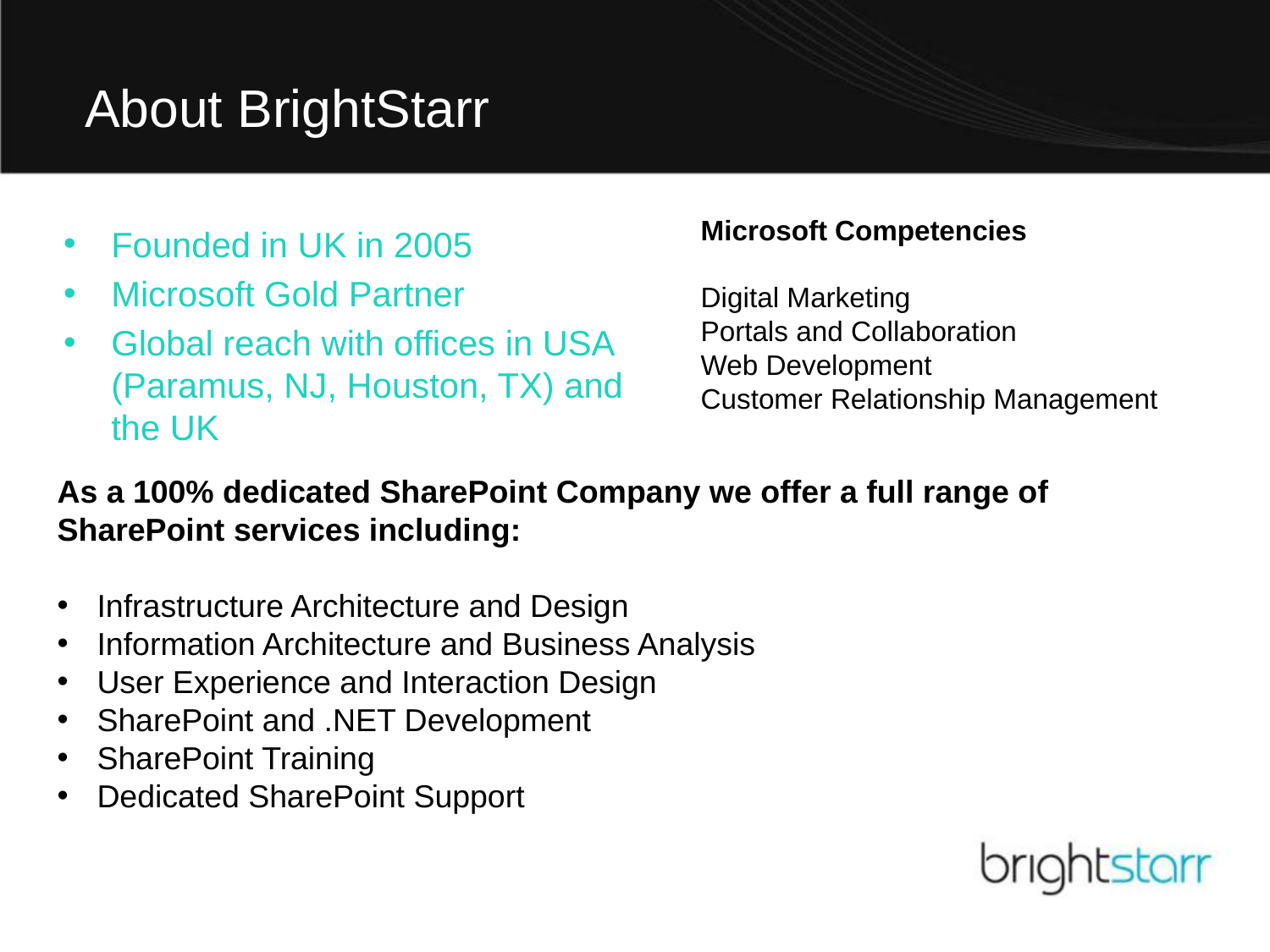

# About BrightStarr
Microsoft Competencies

Digital Marketing
Portals and Collaboration
Web Development
Customer Relationship Management
Founded in UK in 2005
Microsoft Gold Partner
Global reach with offices in USA (Paramus, NJ, Houston, TX) and the UK

As a 100% dedicated SharePoint Company we offer a full range of SharePoint services including:

Infrastructure Architecture and Design
Information Architecture and Business Analysis
User Experience and Interaction Design
SharePoint and .NET Development
SharePoint Training
Dedicated SharePoint Support